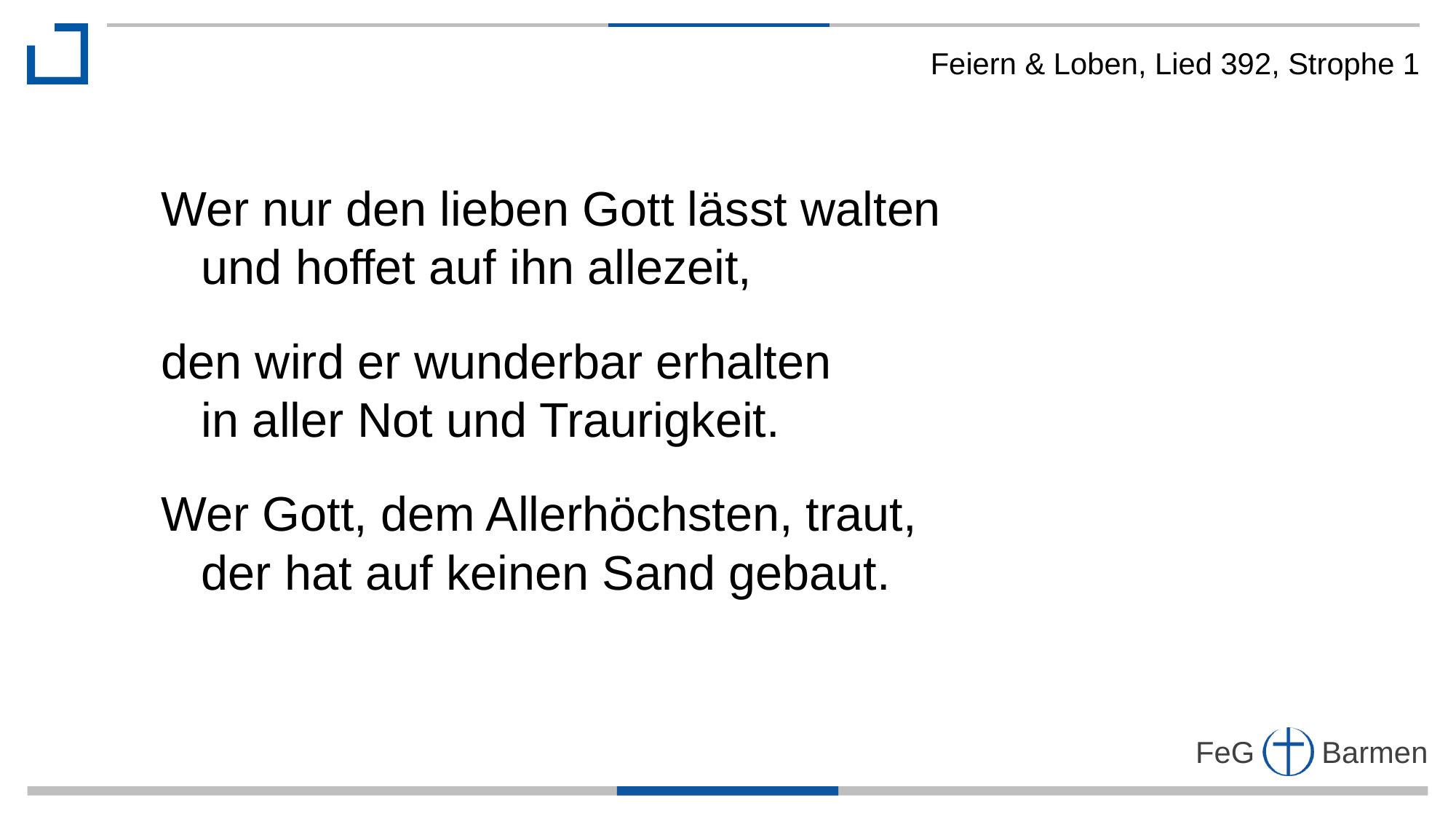

Feiern & Loben, Lied 392, Strophe 1
Wer nur den lieben Gott lässt walten
   und hoffet auf ihn allezeit,
den wird er wunderbar erhalten
   in aller Not und Traurigkeit.
Wer Gott, dem Allerhöchsten, traut,
   der hat auf keinen Sand gebaut.